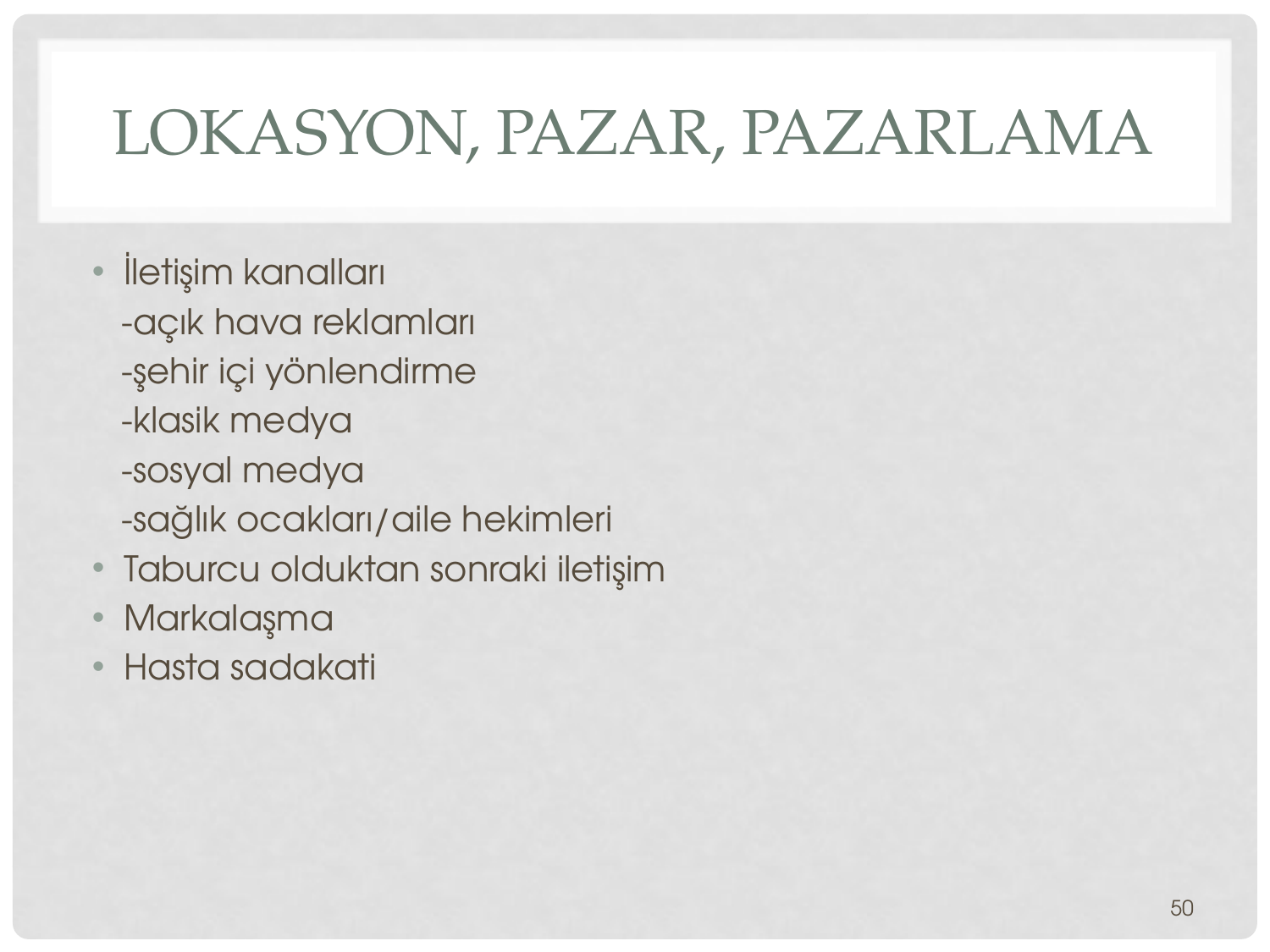

# LOKASYON, PAZAR, PAZARLAMA
İletişim kanalları
   -açık hava reklamları
   -şehir içi yönlendirme
   -klasik medya
   -sosyal medya
   -sağlık ocakları/aile hekimleri
Taburcu olduktan sonraki iletişim
Markalaşma
Hasta sadakati

50